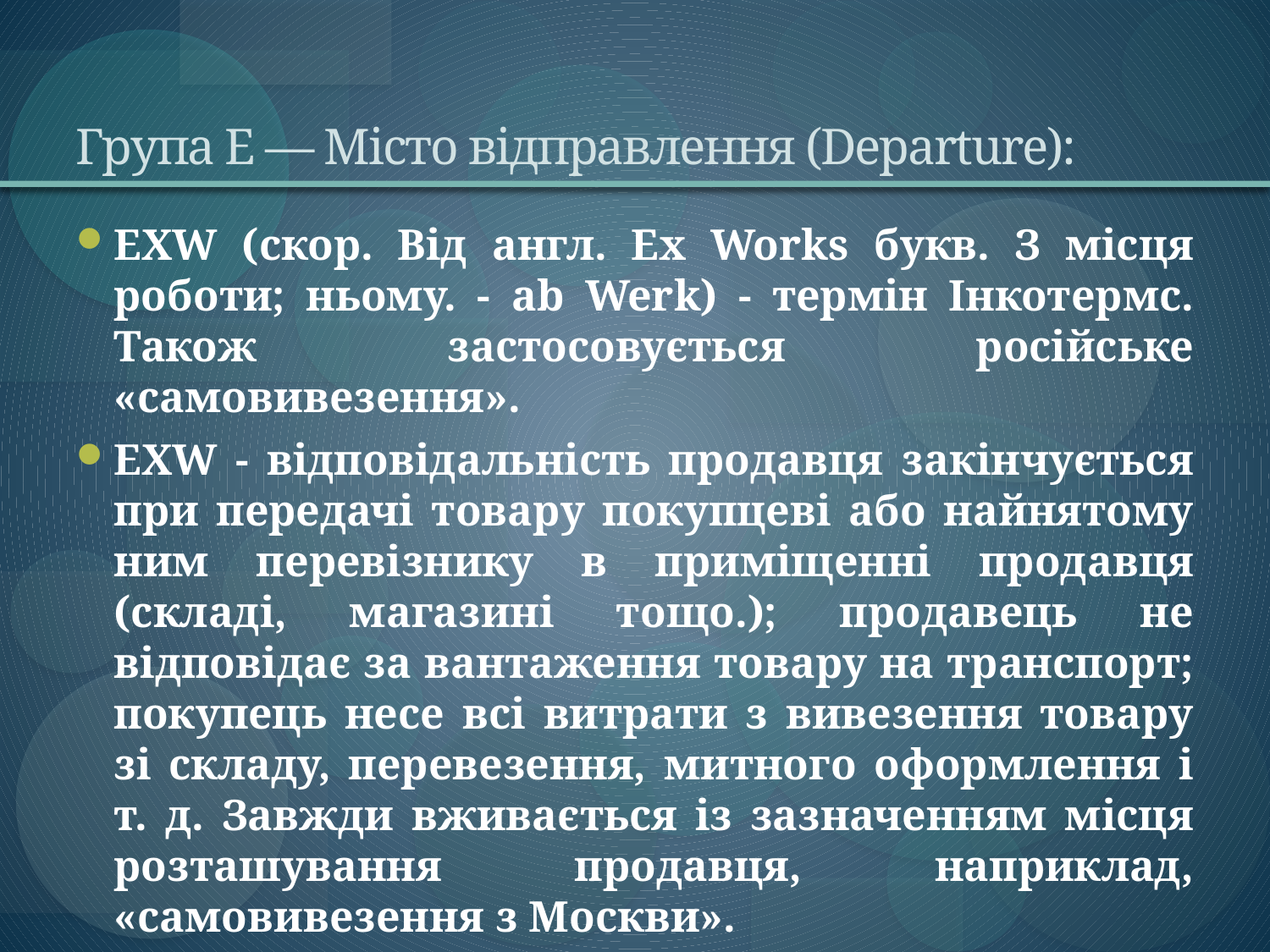

# Група E — Місто відправлення (Departure):
EXW (скор. Від англ. Ex Works букв. З місця роботи; ньому. - ab Werk) - термін Інкотермс. Також застосовується російське «самовивезення».
EXW - відповідальність продавця закінчується при передачі товару покупцеві або найнятому ним перевізнику в приміщенні продавця (складі, магазині тощо.); продавець не відповідає за вантаження товару на транспорт; покупець несе всі витрати з вивезення товару зі складу, перевезення, митного оформлення і т. д. Завжди вживається із зазначенням місця розташування продавця, наприклад, «самовивезення з Москви».